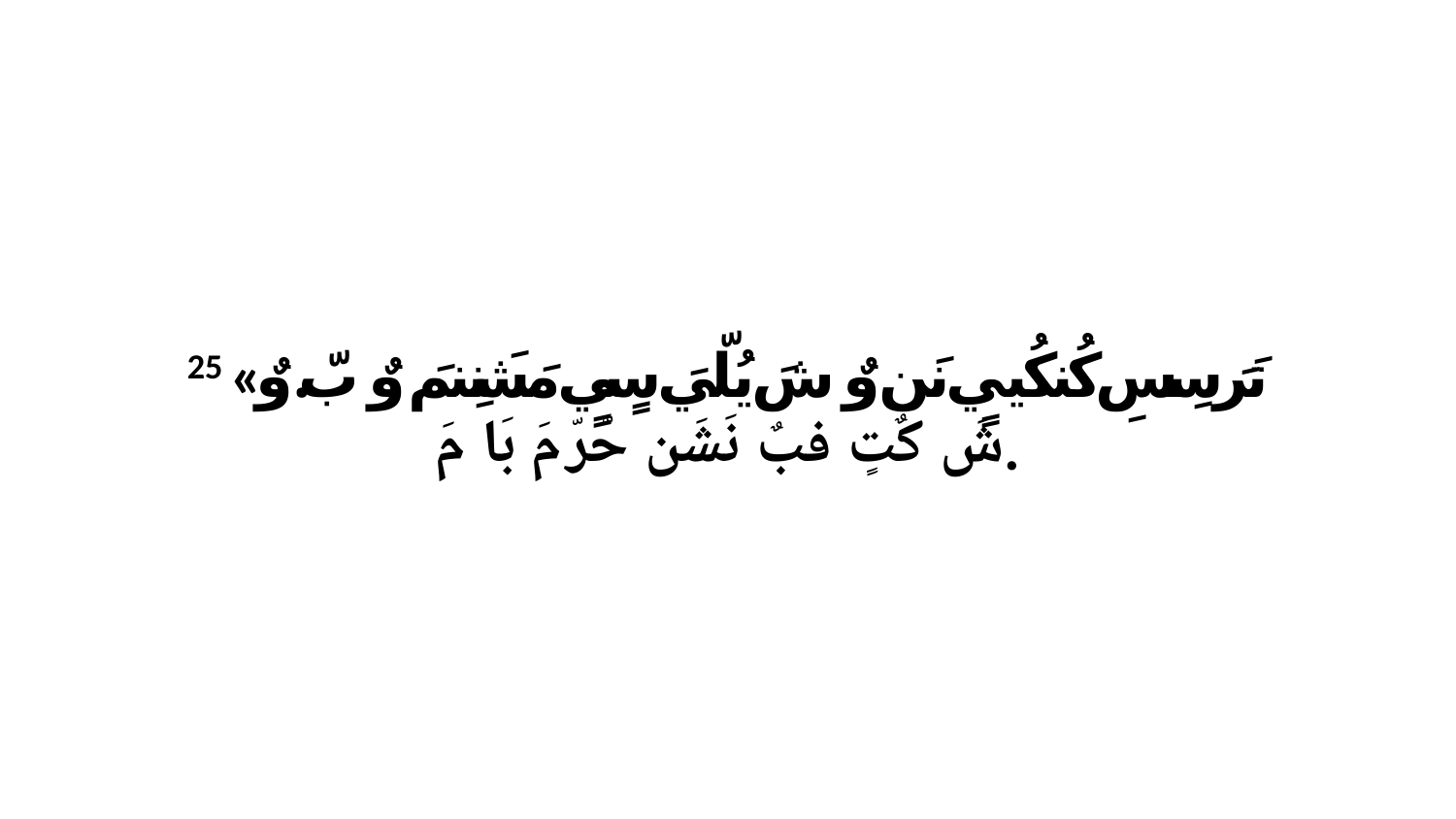

25 «تَرَ سِسِ كُنكُييٍ نَن وٌ شَ يُلّيَ سٍيٍ مَشَنِنمَ وٌ بّ.وٌ شَ كٌتٍ فبٌ نَشَن حّرّ مَ بَا مَ.